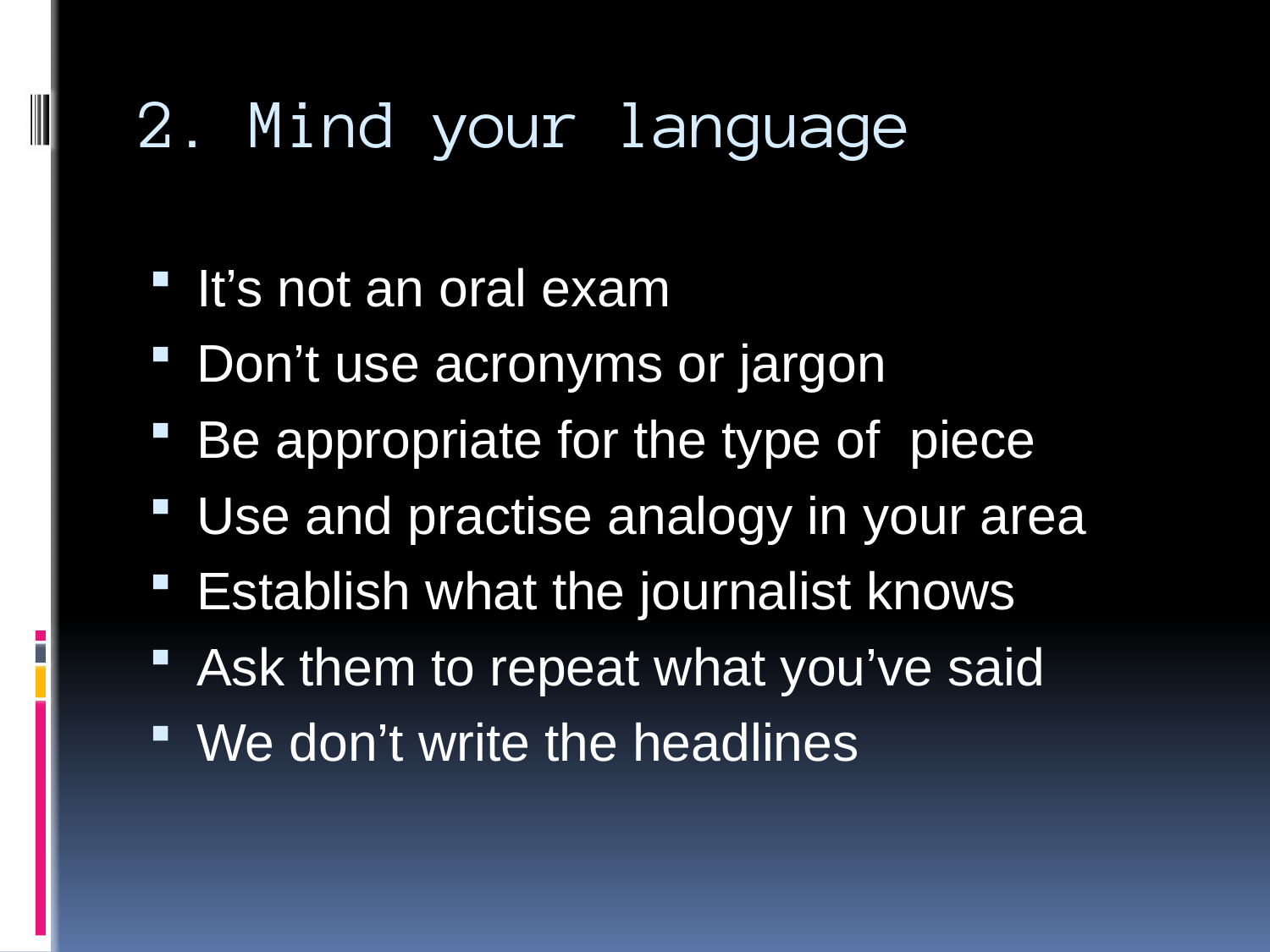

# 2. Mind your language
It’s not an oral exam
Don’t use acronyms or jargon
Be appropriate for the type of  piece
Use and practise analogy in your area
Establish what the journalist knows
Ask them to repeat what you’ve said
We don’t write the headlines